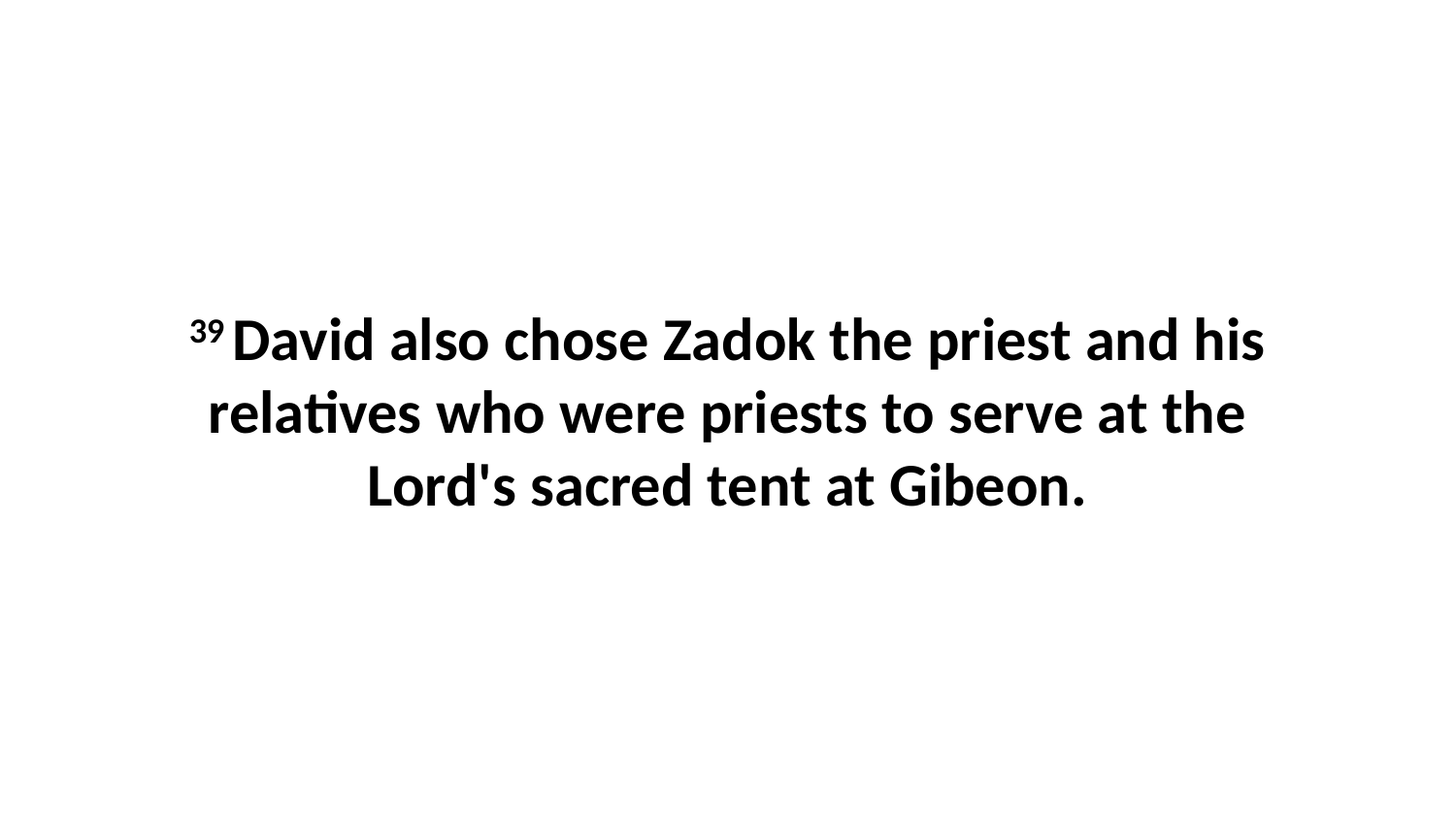

39 David also chose Zadok the priest and his relatives who were priests to serve at the Lord's sacred tent at Gibeon.